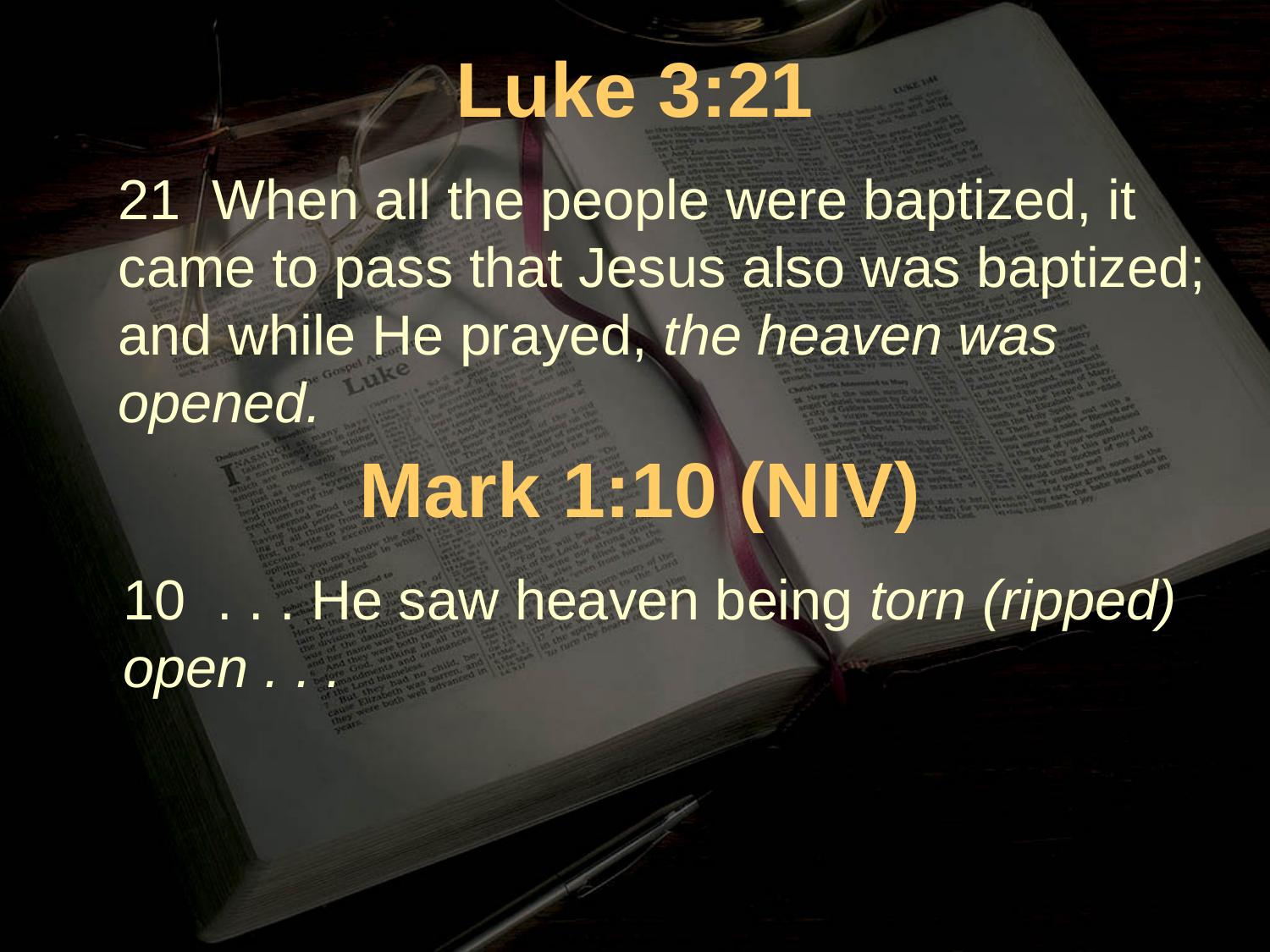

Luke 3:21
21  When all the people were baptized, it came to pass that Jesus also was baptized; and while He prayed, the heaven was opened.
Mark 1:10 (NIV)
10  . . . He saw heaven being torn (ripped) open . . .